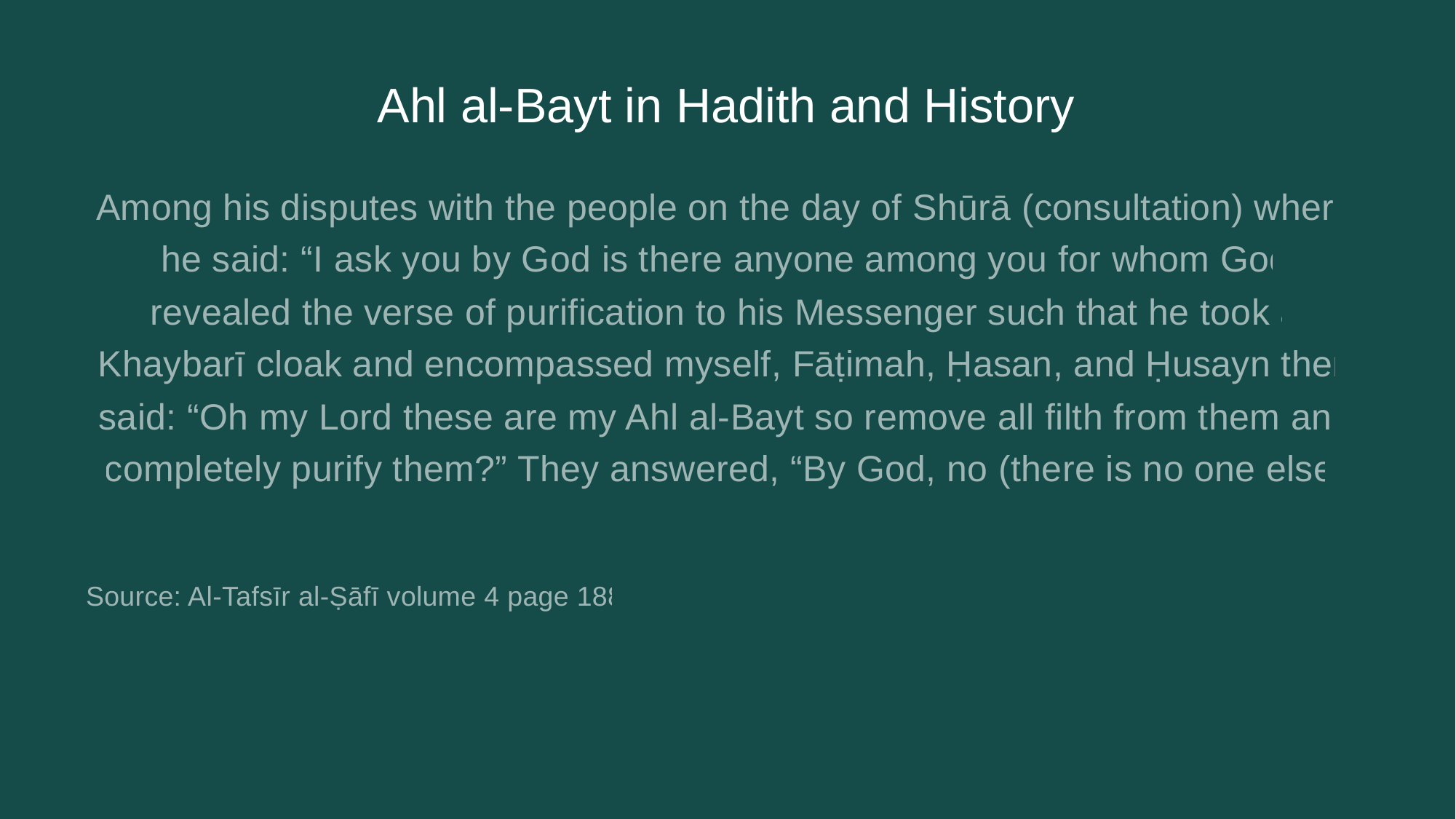

# Ahl al-Bayt in Hadith and History
Among his disputes with the people on the day of Shūrā (consultation) where he said: “I ask you by God is there anyone among you for whom God revealed the verse of purification to his Messenger such that he took a Khaybarī cloak and encompassed myself, Fāṭimah, Ḥasan, and Ḥusayn then said: “Oh my Lord these are my Ahl al-Bayt so remove all filth from them and completely purify them?” They answered, “By God, no (there is no one else)

Source: Al-Tafsīr al-Ṣāfī volume 4 page 188